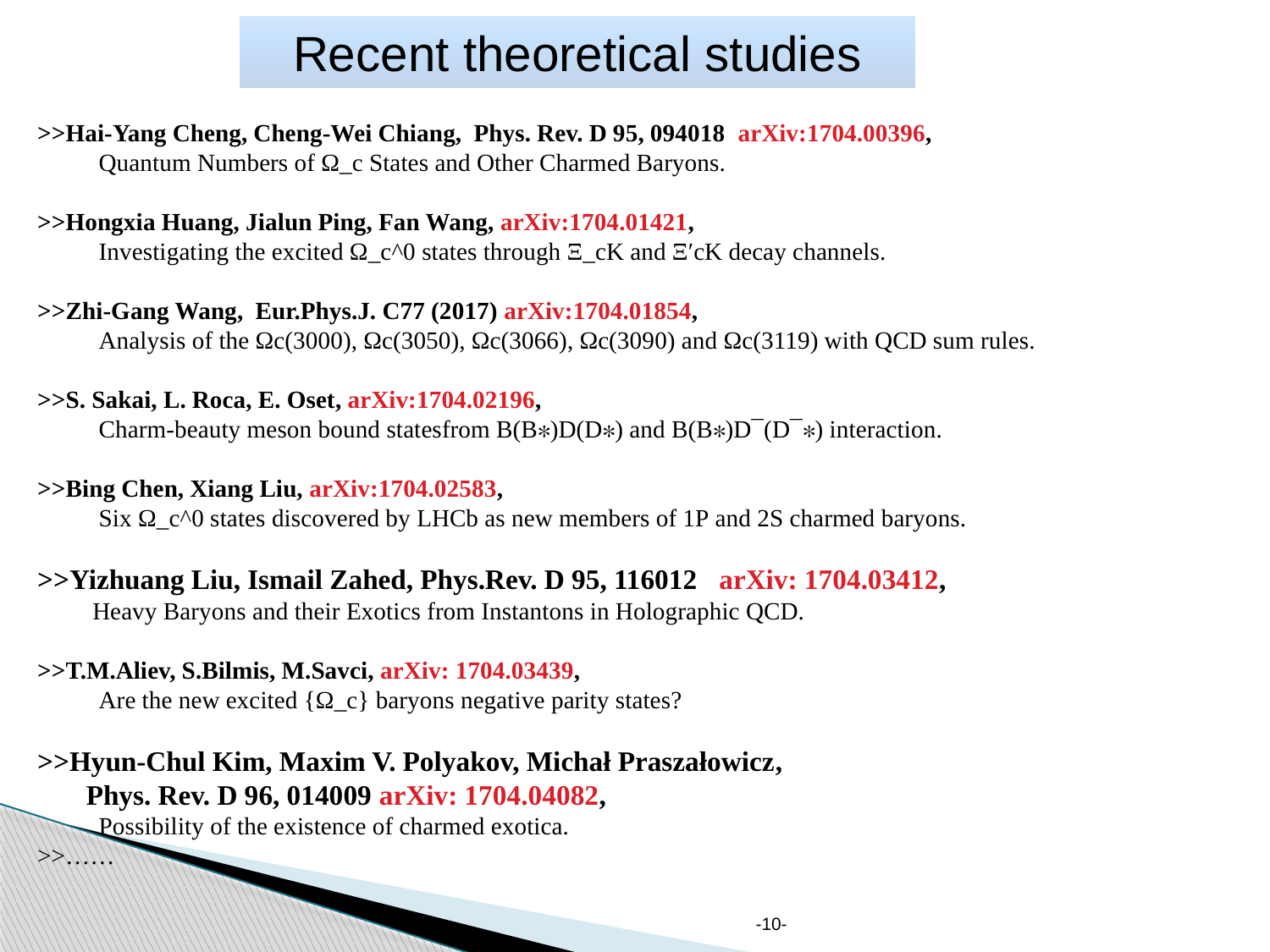

Recent theoretical studies
>>Hai-Yang Cheng, Cheng-Wei Chiang,  Phys. Rev. D 95, 094018  arXiv:1704.00396,
          Quantum Numbers of Ω_c States and Other Charmed Baryons.

>>Hongxia Huang, Jialun Ping, Fan Wang, arXiv:1704.01421,
          Investigating the excited Ω_c^0 states through Ξ_cK and Ξ′cK decay channels.

>>Zhi-Gang Wang,  Eur.Phys.J. C77 (2017) arXiv:1704.01854,
          Analysis of the Ωc(3000), Ωc(3050), Ωc(3066), Ωc(3090) and Ωc(3119) with QCD sum rules.

>>S. Sakai, L. Roca, E. Oset, arXiv:1704.02196,
          Charm-beauty meson bound statesfrom B(B∗)D(D∗) and B(B∗)D¯(D¯∗) interaction.

>>Bing Chen, Xiang Liu, arXiv:1704.02583,
          Six Ω_c^0 states discovered by LHCb as new members of 1P and 2S charmed baryons.

>>Yizhuang Liu, Ismail Zahed, Phys.Rev. D 95, 116012   arXiv: 1704.03412,
         Heavy Baryons and their Exotics from Instantons in Holographic QCD.

>>T.M.Aliev, S.Bilmis, M.Savci, arXiv: 1704.03439,
          Are the new excited {Ω_c} baryons negative parity states?

>>Hyun-Chul Kim, Maxim V. Polyakov, Michał Praszałowicz,
       Phys. Rev. D 96, 014009 arXiv: 1704.04082,
          Possibility of the existence of charmed exotica.
>>……
-10-